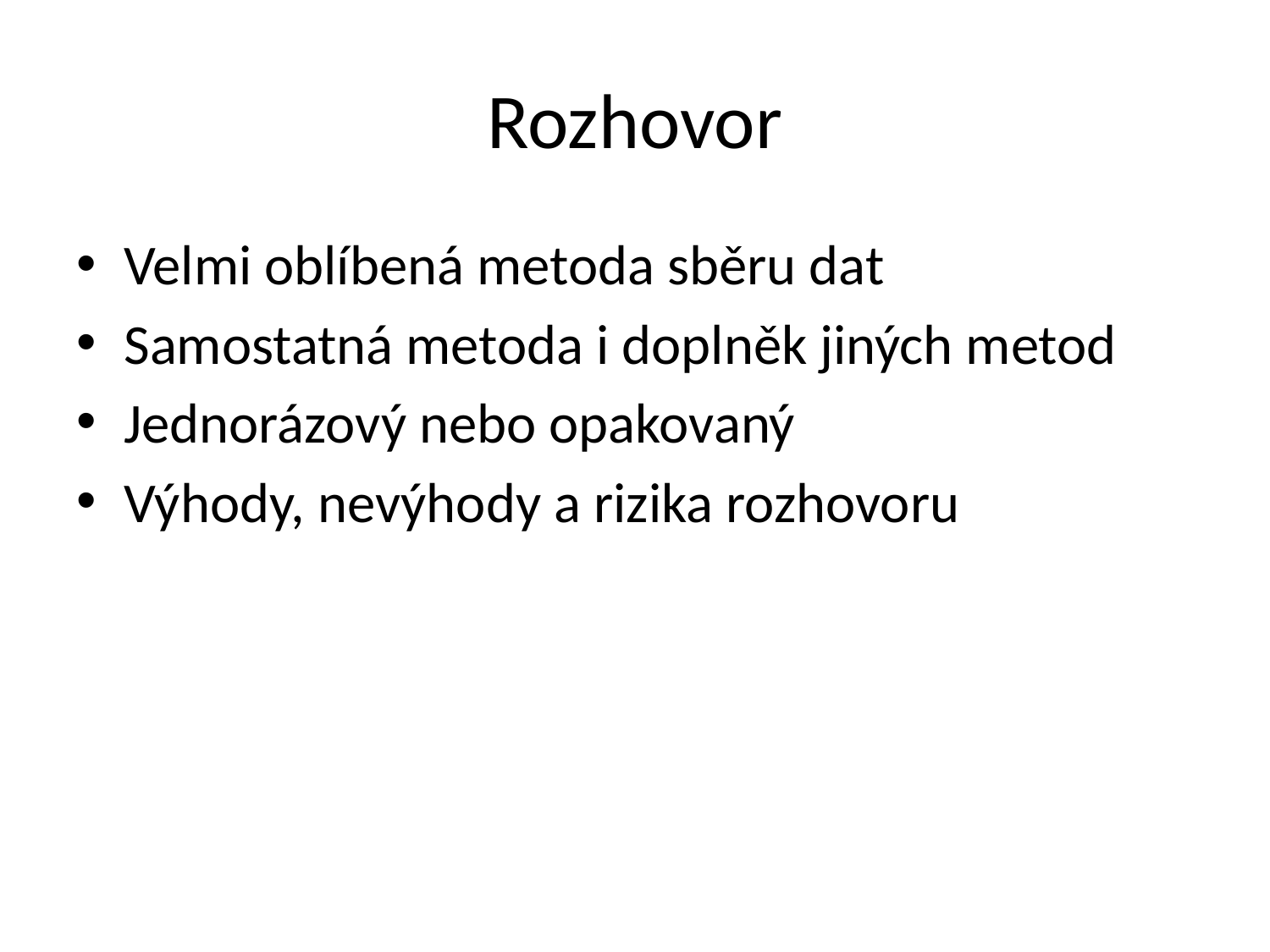

# Rozhovor
Velmi oblíbená metoda sběru dat
Samostatná metoda i doplněk jiných metod
Jednorázový nebo opakovaný
Výhody, nevýhody a rizika rozhovoru